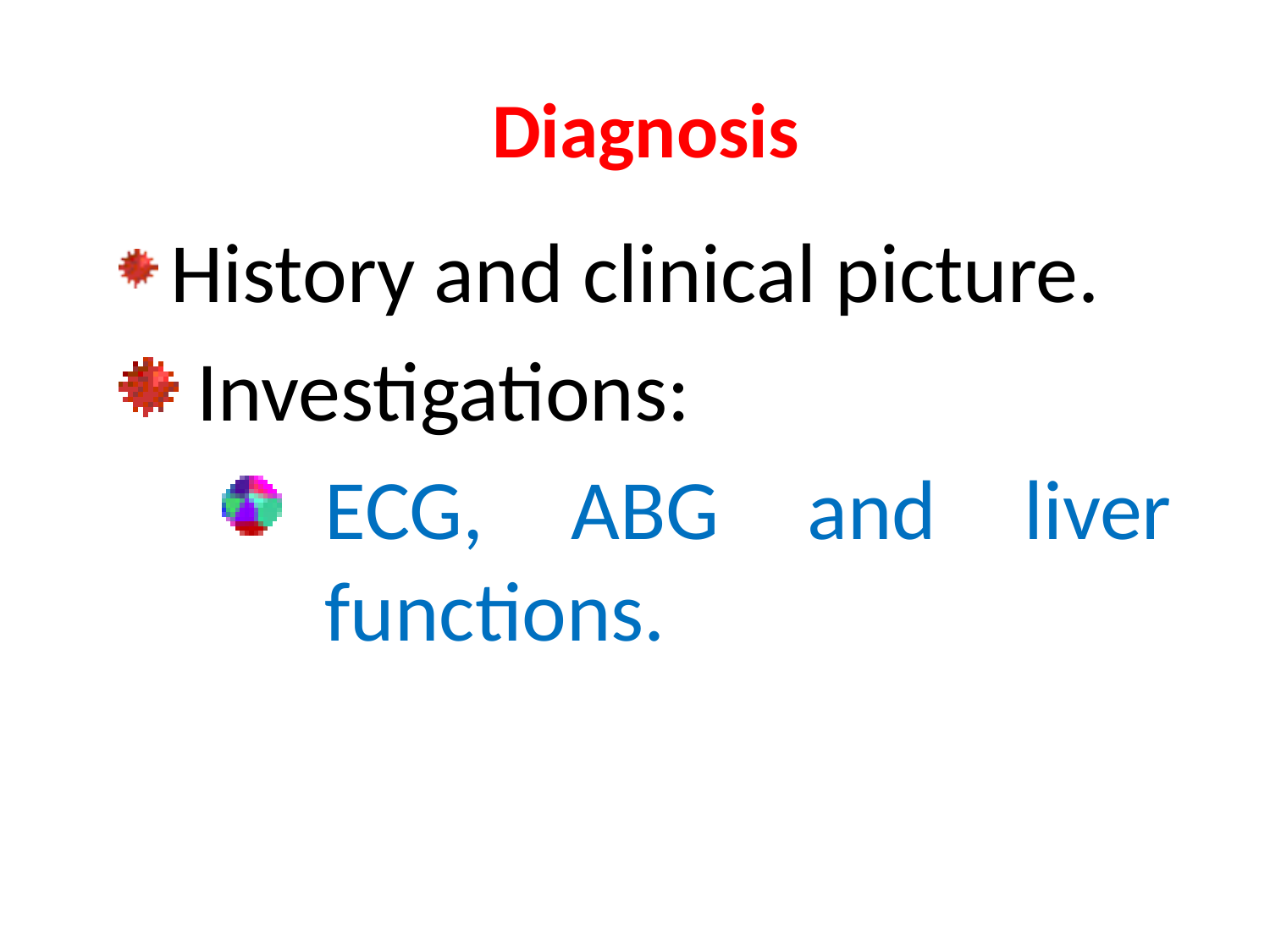

# Diagnosis
 History and clinical picture.
 Investigations:
ECG, ABG and liver functions.